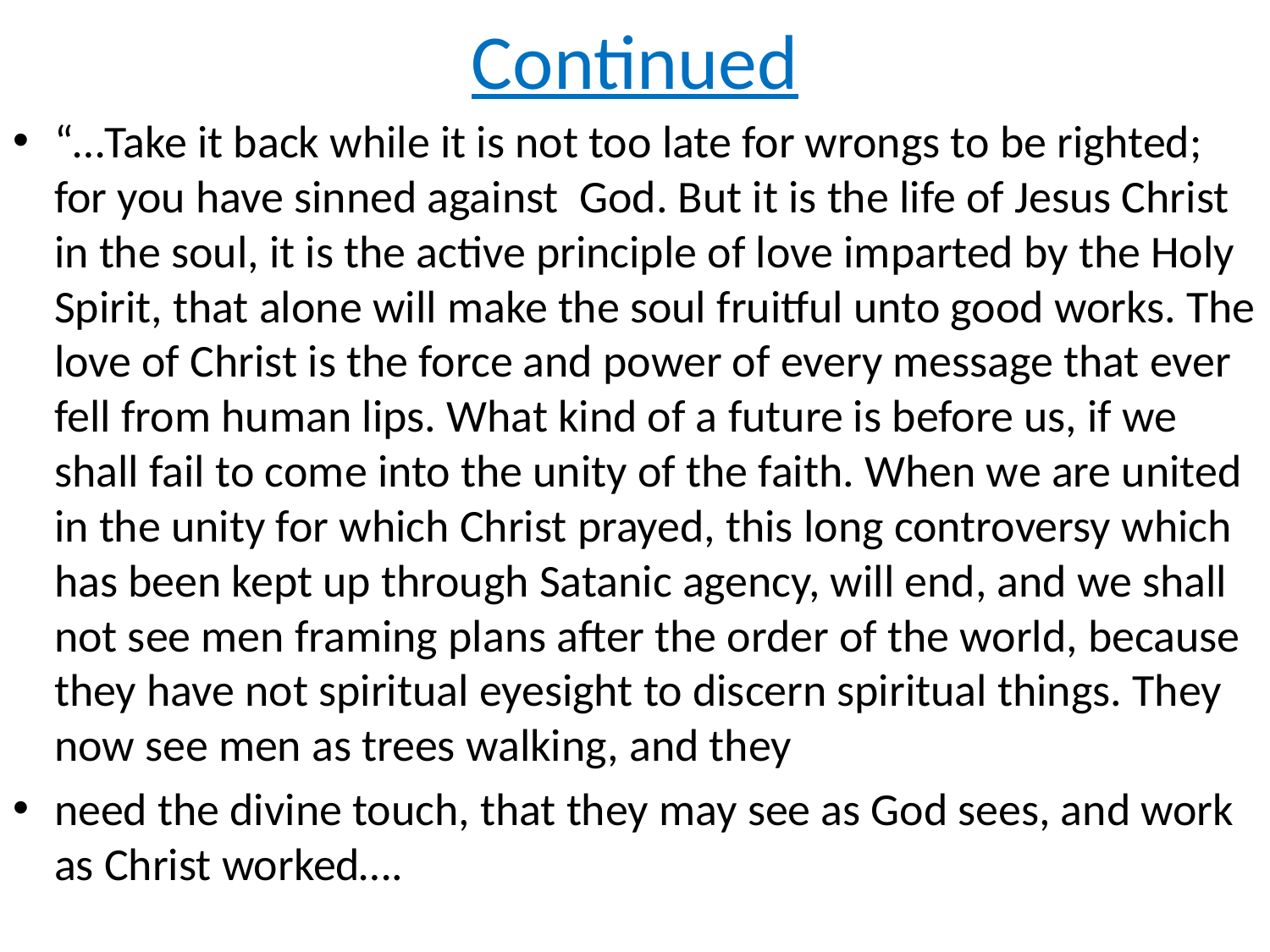

# Continued
“…Take it back while it is not too late for wrongs to be righted; for you have sinned against  God. But it is the life of Jesus Christ in the soul, it is the active principle of love imparted by the Holy Spirit, that alone will make the soul fruitful unto good works. The love of Christ is the force and power of every message that ever fell from human lips. What kind of a future is before us, if we shall fail to come into the unity of the faith. When we are united in the unity for which Christ prayed, this long controversy which has been kept up through Satanic agency, will end, and we shall not see men framing plans after the order of the world, because they have not spiritual eyesight to discern spiritual things. They now see men as trees walking, and they
need the divine touch, that they may see as God sees, and work as Christ worked….